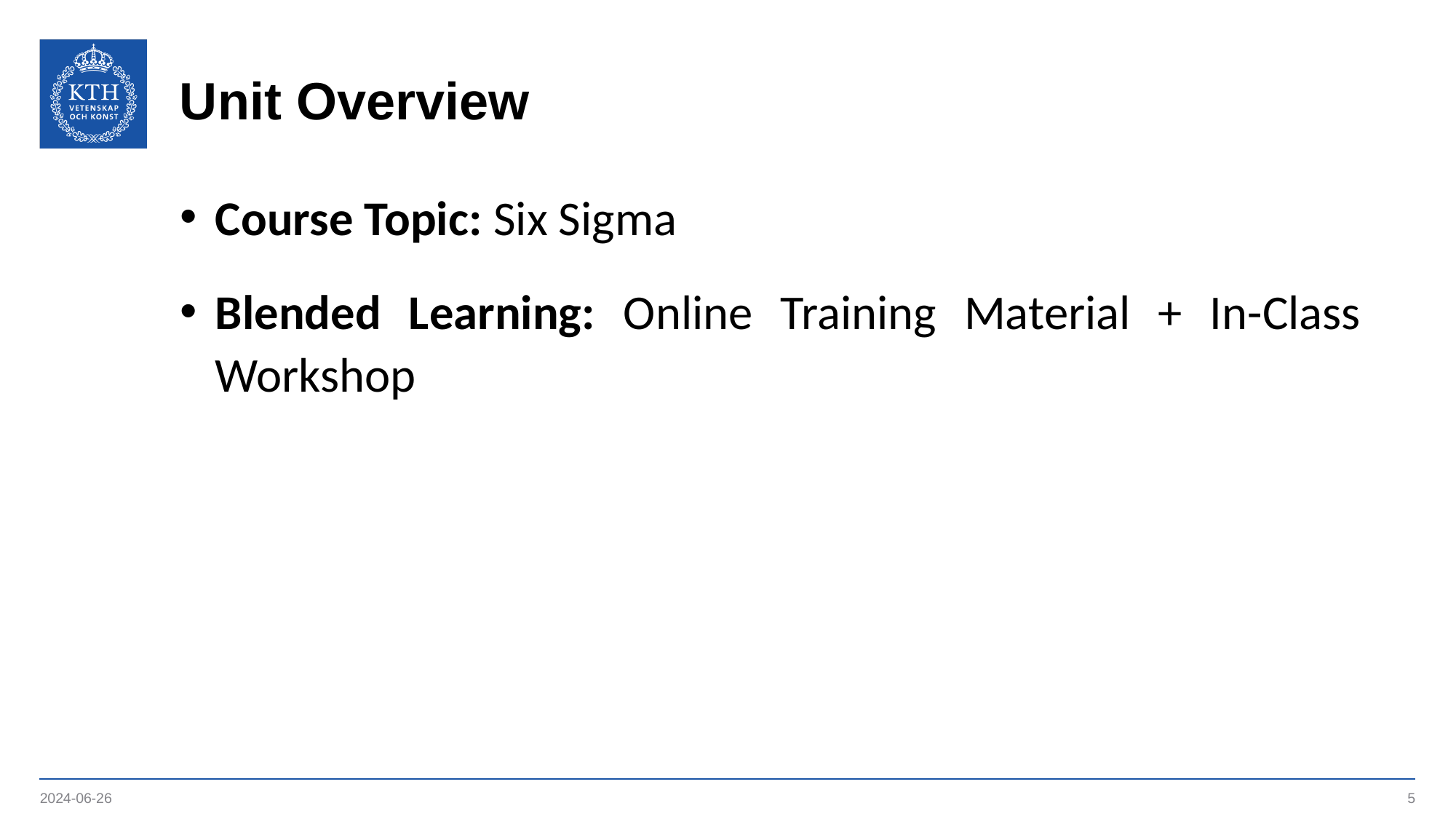

# Unit Overview
Course Topic: Six Sigma
Blended Learning: Online Training Material + In-Class Workshop

2024-06-26
5